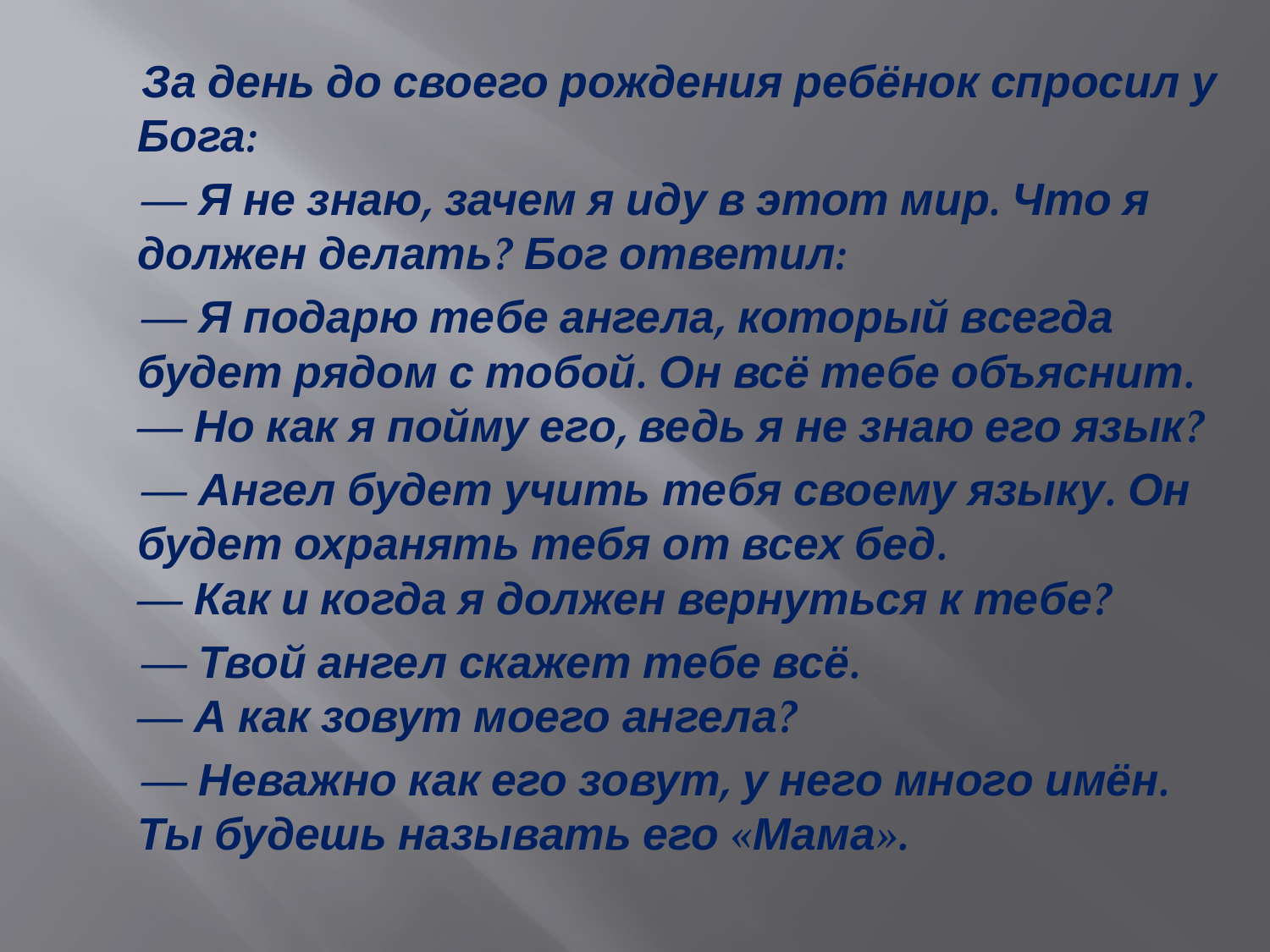

За день до своего рождения ребёнок спросил у Бога:
     — Я не знаю, зачем я иду в этот мир. Что я должен делать? Бог ответил:
     — Я подарю тебе ангела, который всегда будет рядом с тобой. Он всё тебе объяснит.
— Но как я пойму его, ведь я не знаю его язык?
     — Ангел будет учить тебя своему языку. Он будет охранять тебя от всех бед.
— Как и когда я должен вернуться к тебе?
     — Твой ангел скажет тебе всё.
— А как зовут моего ангела?
     — Неважно как его зовут, у него много имён. Ты будешь называть его «Мама».